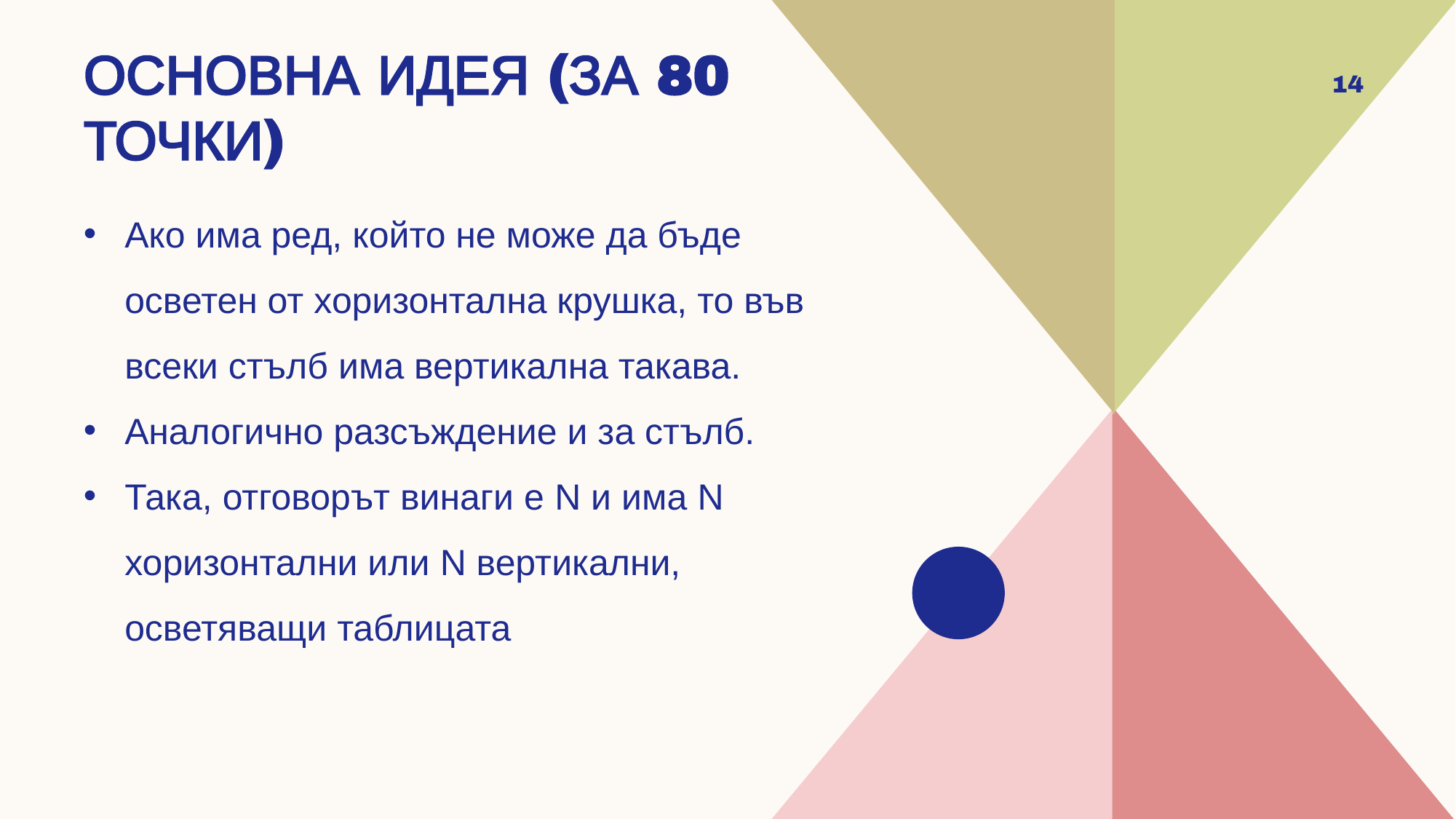

# Основна идея (за 80 точки)
14
Ако има ред, който не може да бъде осветен от хоризонтална крушка, то във всеки стълб има вертикална такава.
Аналогично разсъждение и за стълб.
Така, отговорът винаги е N и има N хоризонтални или N вертикални, осветяващи таблицата